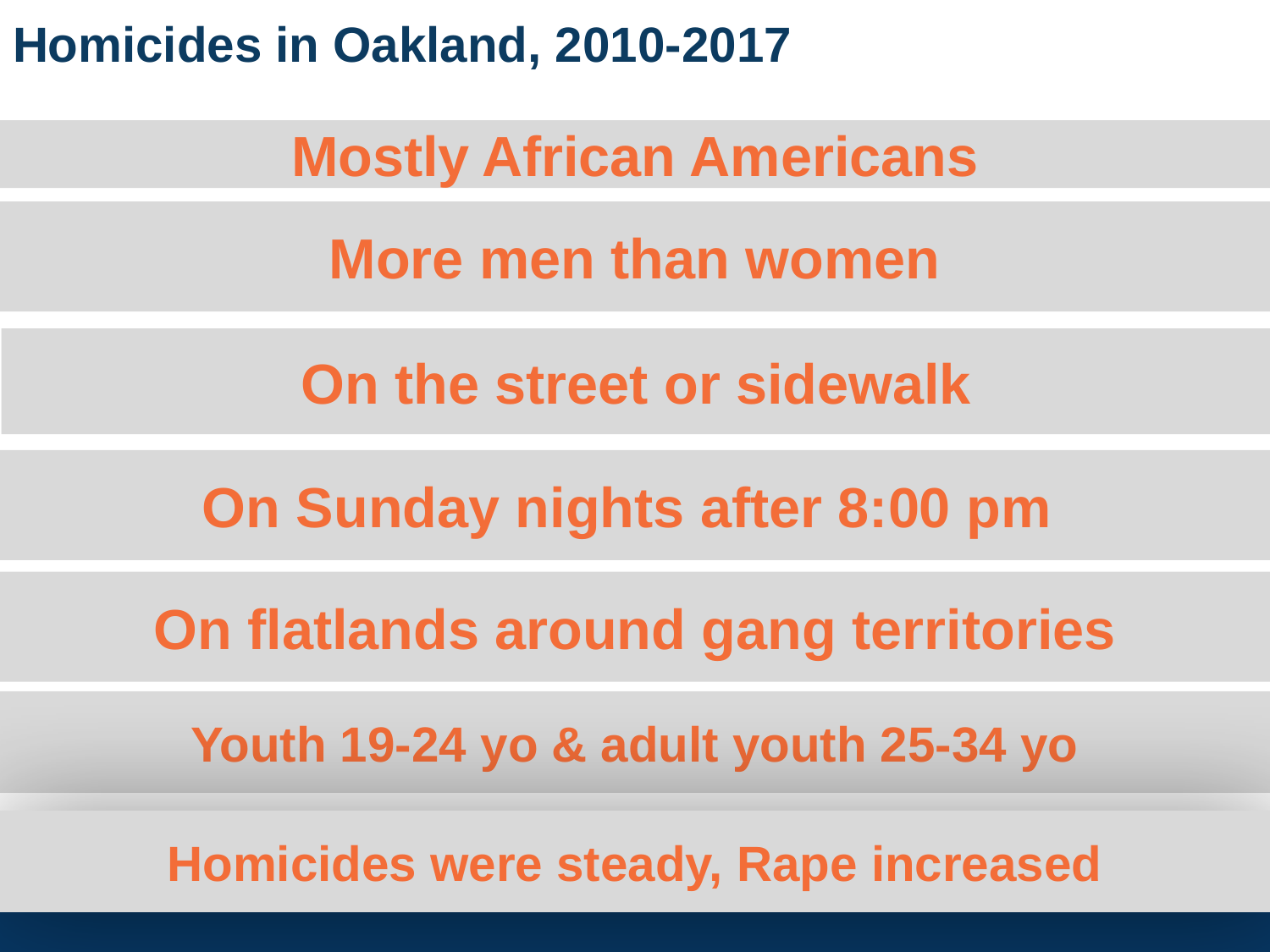

# Homicides in Oakland, 2010-2017
Mostly African Americans

More men than women

On the street or sidewalk

On Sunday nights after 8:00 pm

On flatlands around gang territories

Youth 19-24 yo & adult youth 25-34 yo

Homicides were steady, Rape increased

Source: https://openjustice.doj.ca.gov/data
7